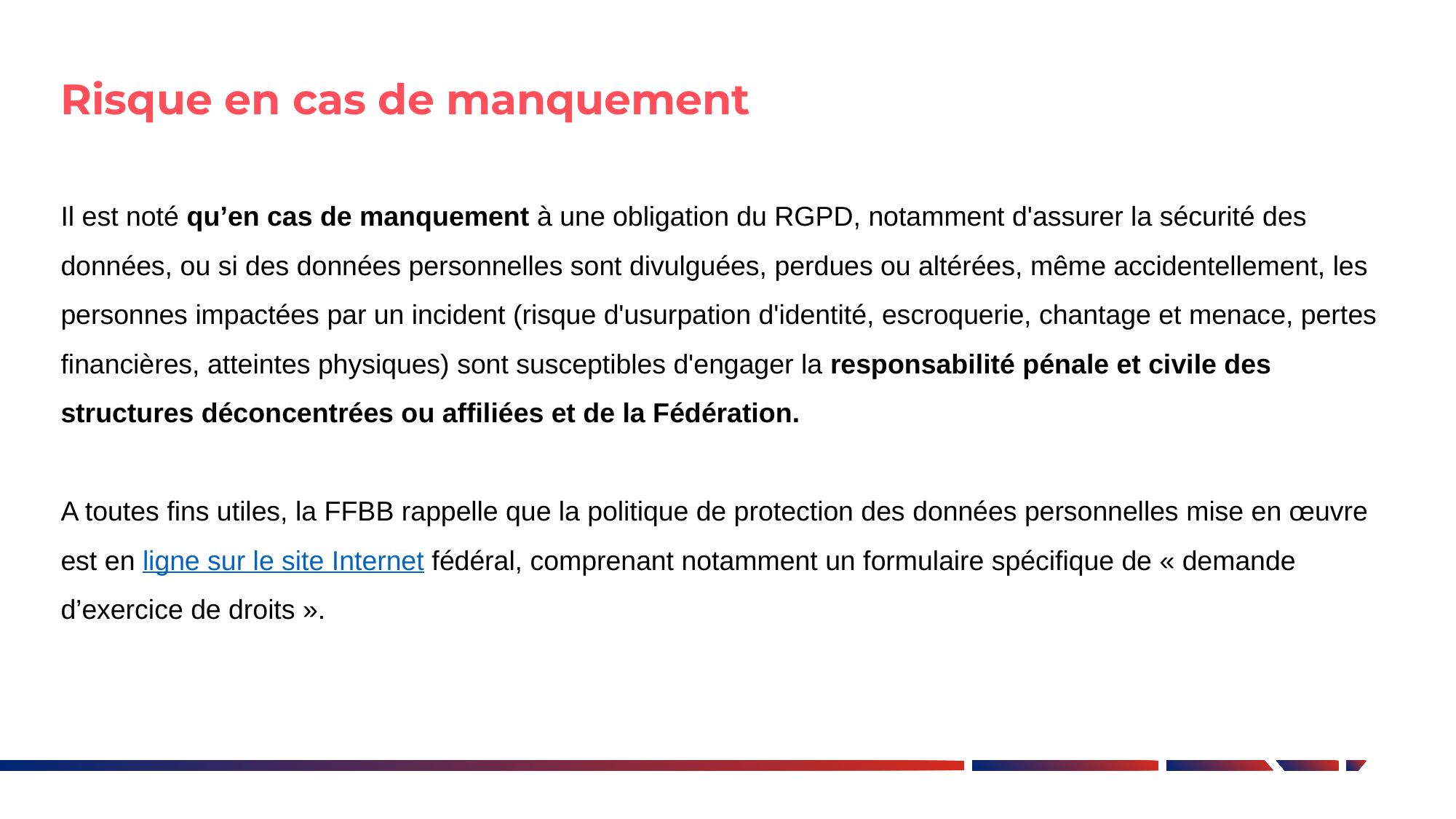

Risque en cas de manquement
Il est noté qu’en cas de manquement à une obligation du RGPD, notamment d'assurer la sécurité des données, ou si des données personnelles sont divulguées, perdues ou altérées, même accidentellement, les personnes impactées par un incident (risque d'usurpation d'identité, escroquerie, chantage et menace, pertes financières, atteintes physiques) sont susceptibles d'engager la responsabilité pénale et civile des structures déconcentrées ou affiliées et de la Fédération.

A toutes fins utiles, la FFBB rappelle que la politique de protection des données personnelles mise en œuvre est en ligne sur le site Internet fédéral, comprenant notamment un formulaire spécifique de « demande d’exercice de droits ».